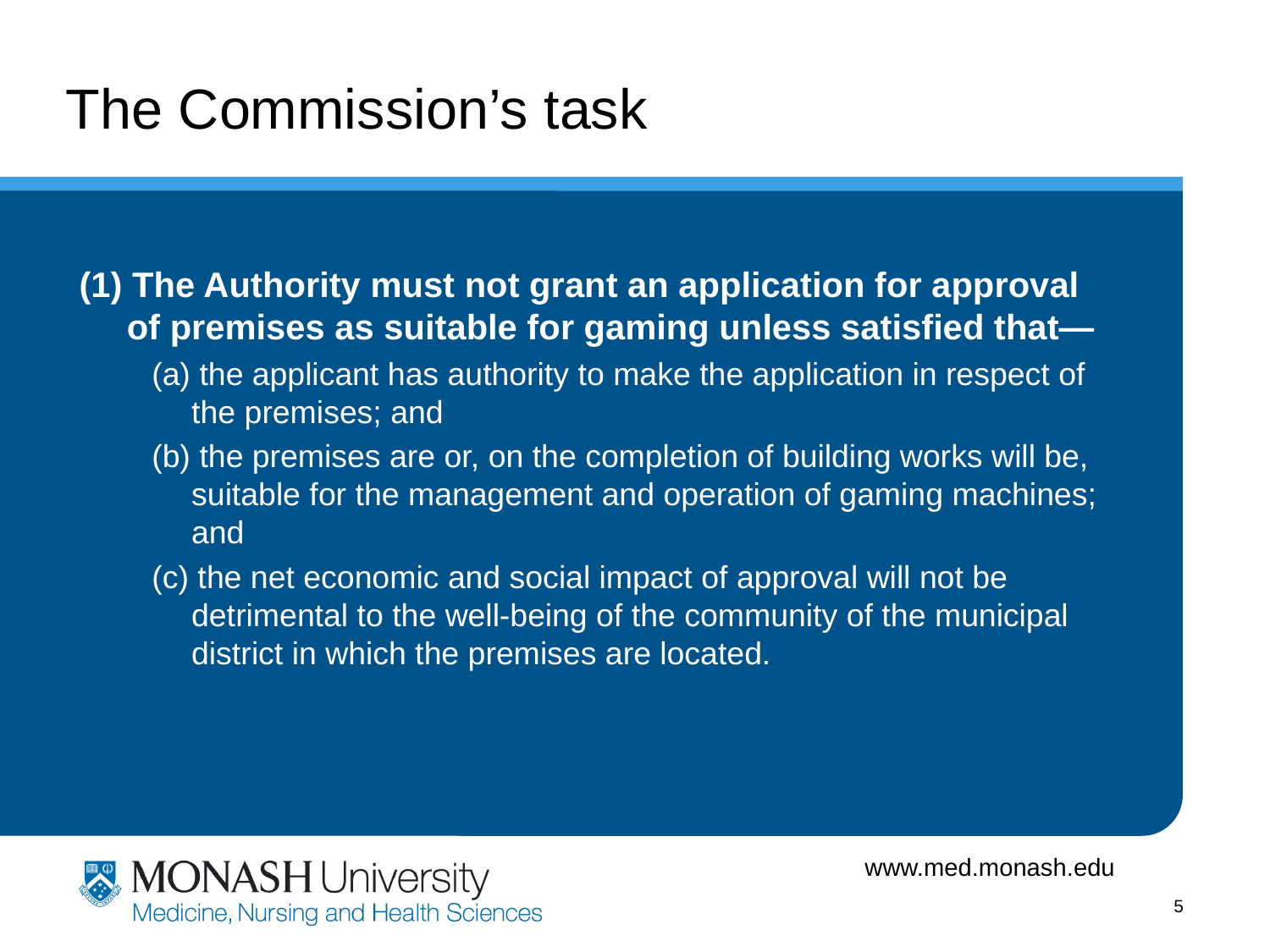

# The Commission’s task
(1) The Authority must not grant an application for approval of premises as suitable for gaming unless satisfied that—
(a) the applicant has authority to make the application in respect of the premises; and
(b) the premises are or, on the completion of building works will be, suitable for the management and operation of gaming machines; and
(c) the net economic and social impact of approval will not be detrimental to the well-being of the community of the municipal district in which the premises are located.